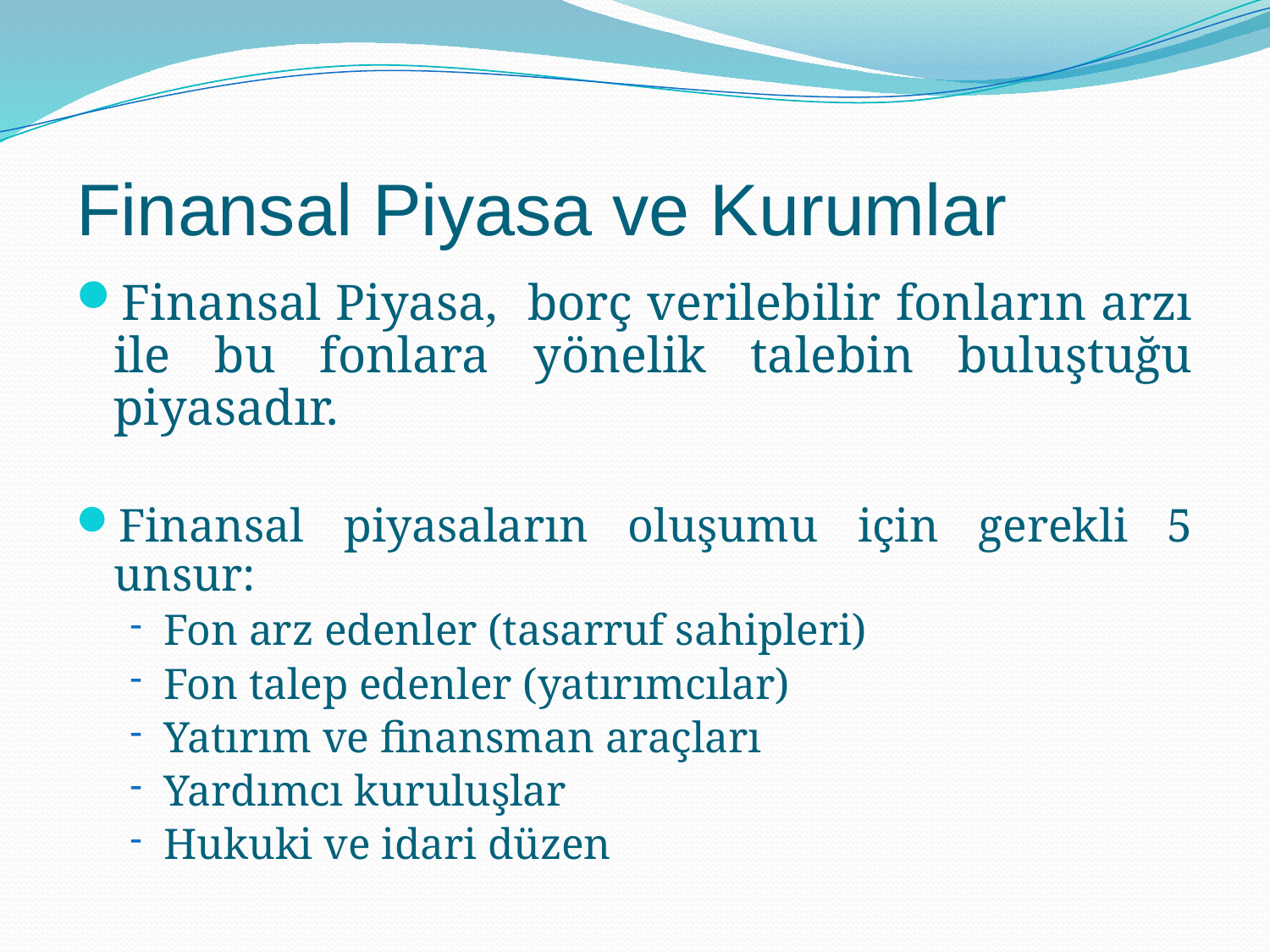

# Finansal Piyasa ve Kurumlar
Finansal Piyasa,  borç verilebilir fonların arzı ile bu fonlara yönelik talebin buluştuğu piyasadır.

Finansal piyasaların oluşumu için gerekli 5 unsur:
Fon arz edenler (tasarruf sahipleri)
Fon talep edenler (yatırımcılar)
Yatırım ve finansman araçları
Yardımcı kuruluşlar
Hukuki ve idari düzen